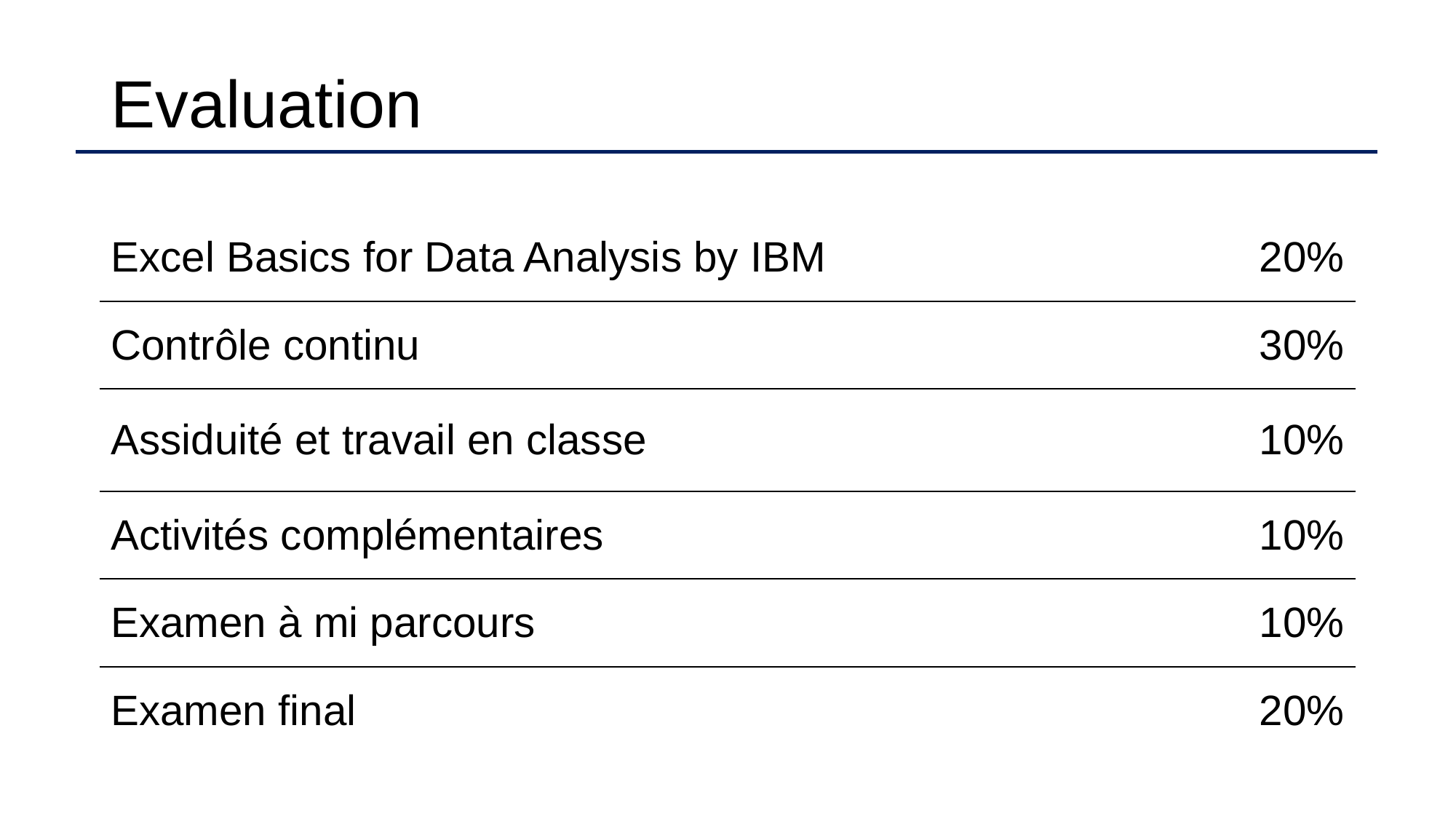

# Evaluation
| Excel Basics for Data Analysis by IBM | 20% |
| --- | --- |
| Contrôle continu | 30% |
| Assiduité et travail en classe | 10% |
| Activités complémentaires | 10% |
| Examen à mi parcours | 10% |
| Examen final | 20% |